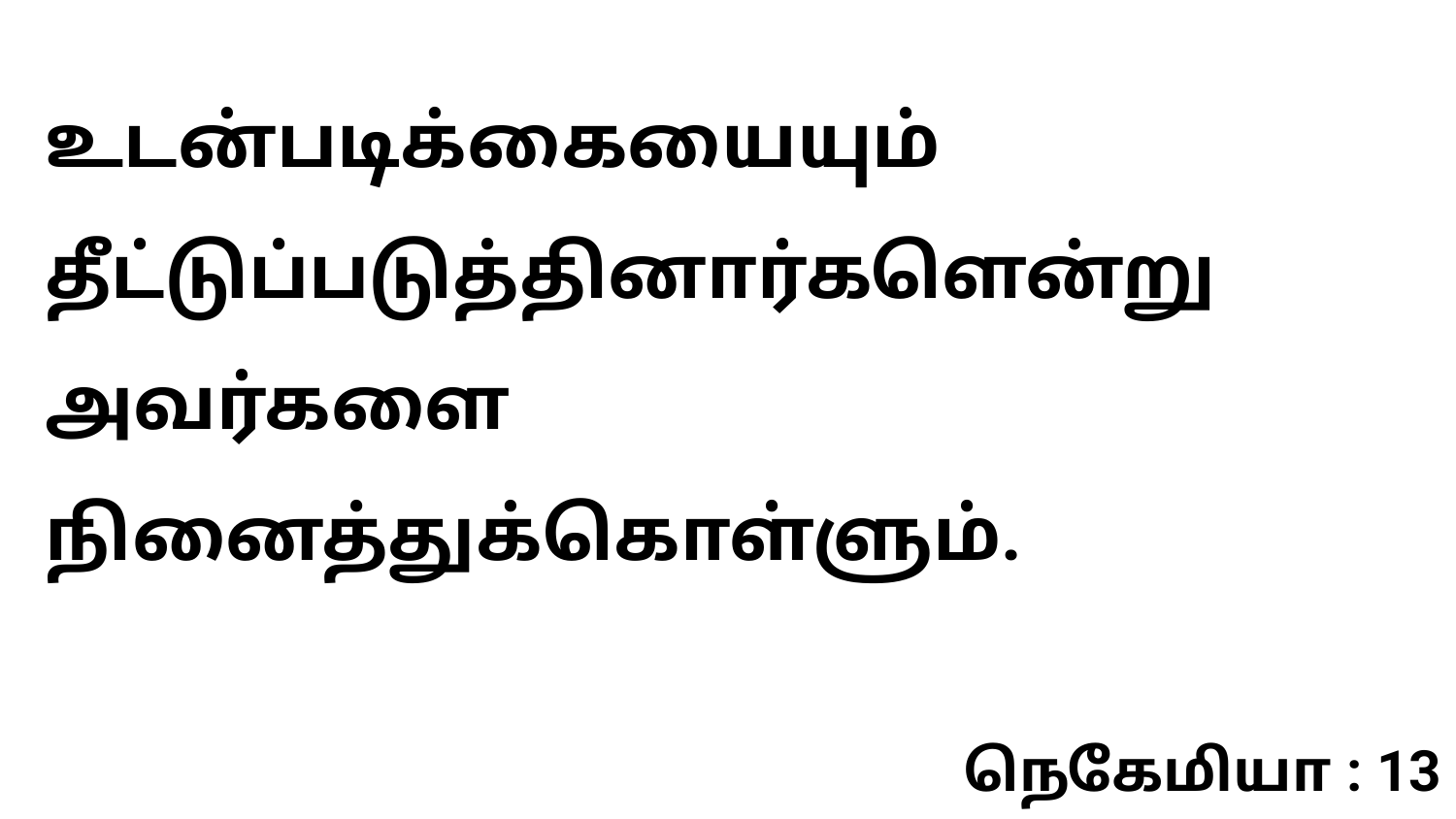

உடன்படிக்கையையும் தீட்டுப்படுத்தினார்களென்று அவர்களை நினைத்துக்கொள்ளும்.
நெகேமியா : 13